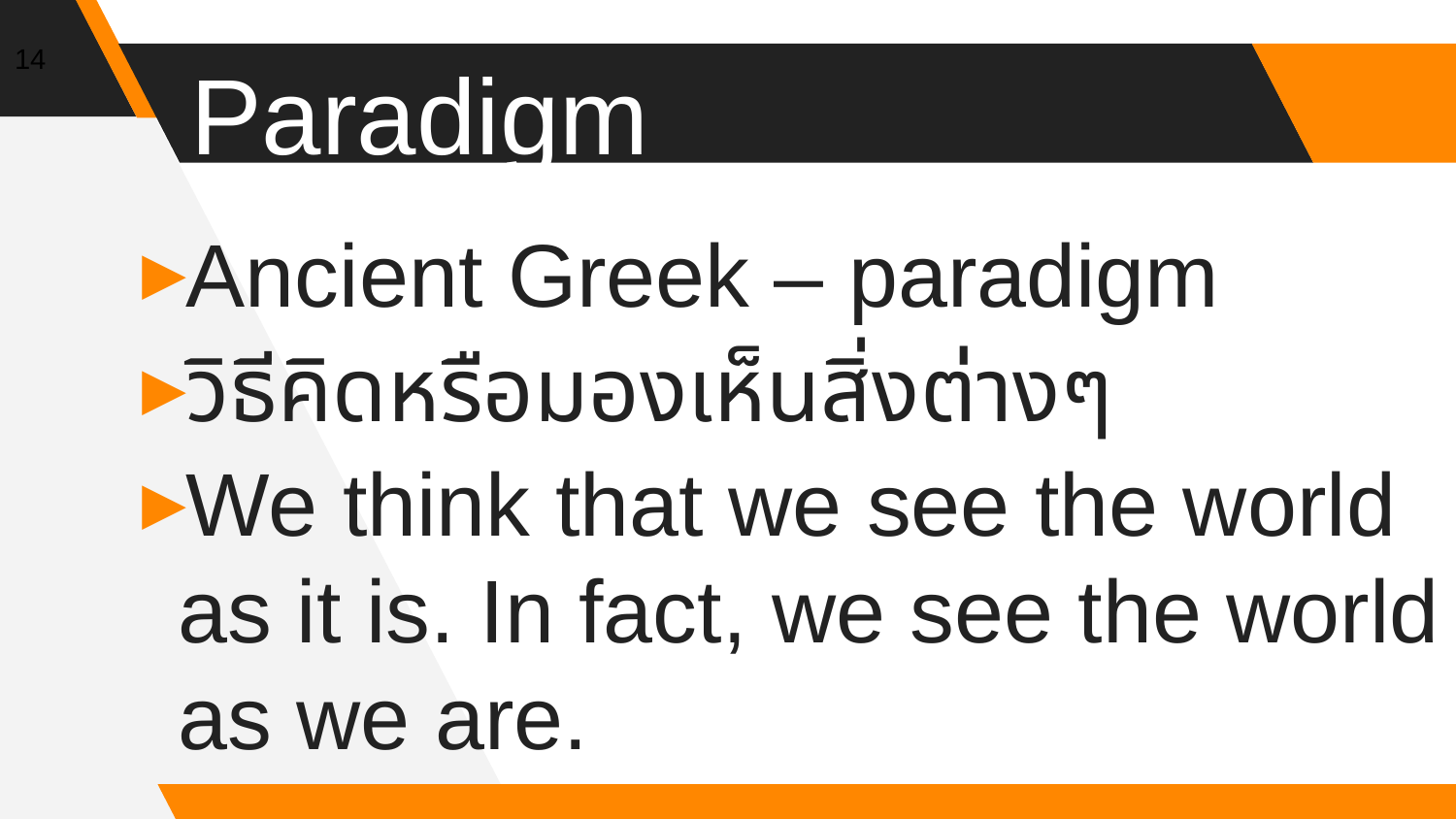

14
# Paradigm
Ancient Greek – paradigm
วิธีคิดหรือมองเห็นสิ่งต่างๆ
We think that we see the world as it is. In fact, we see the world as we are.